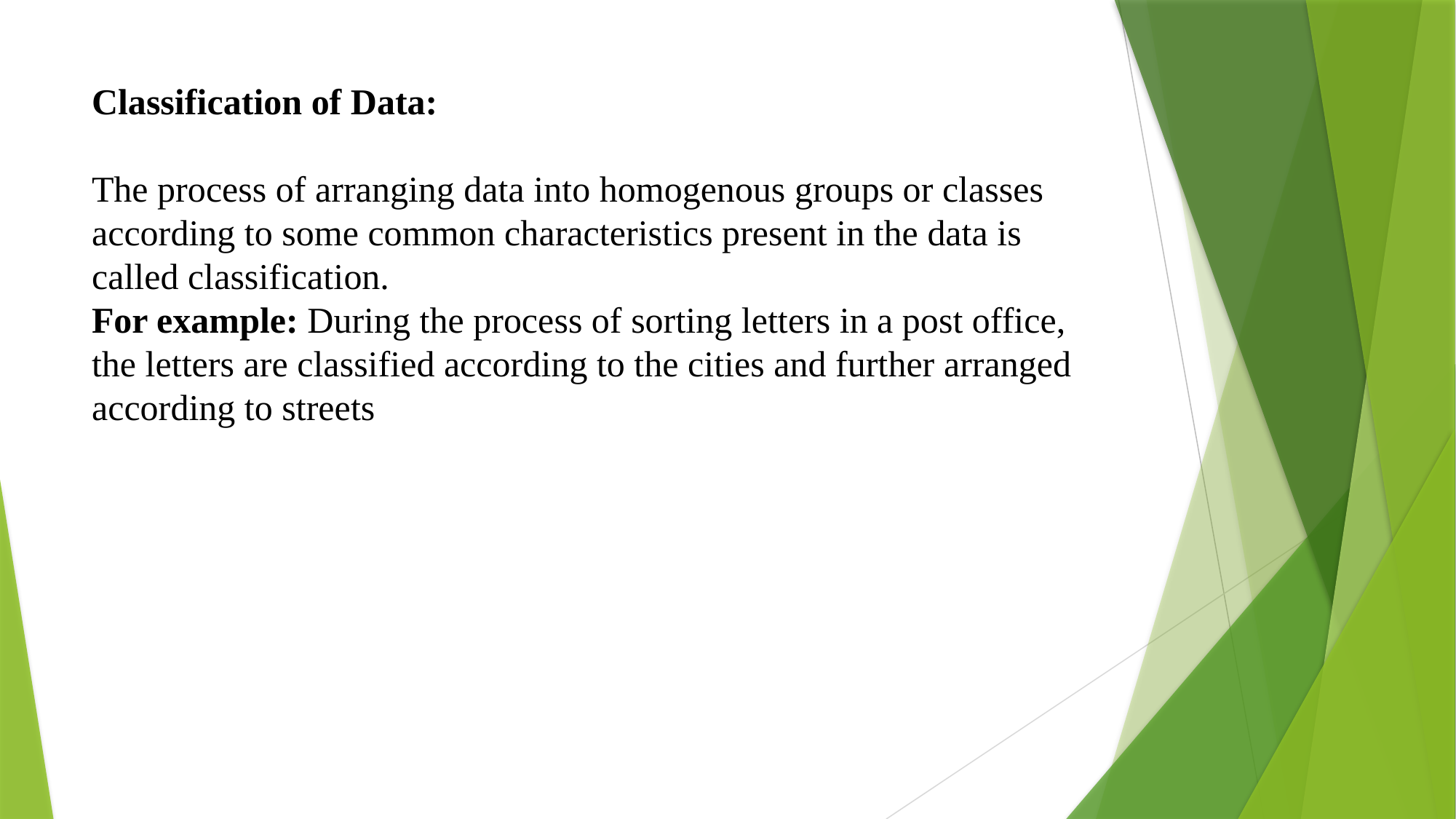

# Classification of Data: The process of arranging data into homogenous groups or classes according to some common characteristics present in the data is called classification. For example: During the process of sorting letters in a post office, the letters are classified according to the cities and further arranged according to streets